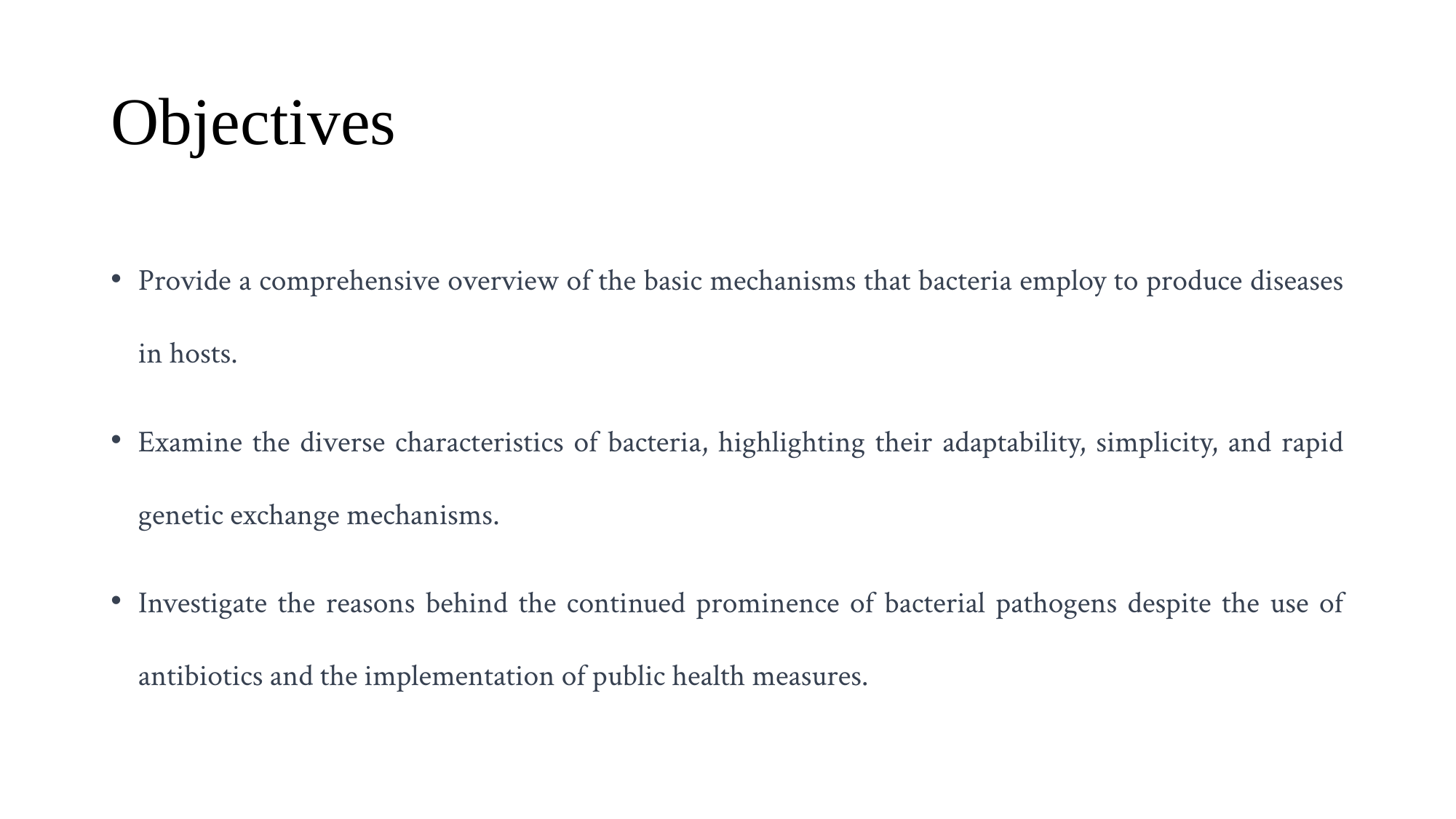

# Objectives
Provide a comprehensive overview of the basic mechanisms that bacteria employ to produce diseases in hosts.
Examine the diverse characteristics of bacteria, highlighting their adaptability, simplicity, and rapid genetic exchange mechanisms.
Investigate the reasons behind the continued prominence of bacterial pathogens despite the use of antibiotics and the implementation of public health measures.